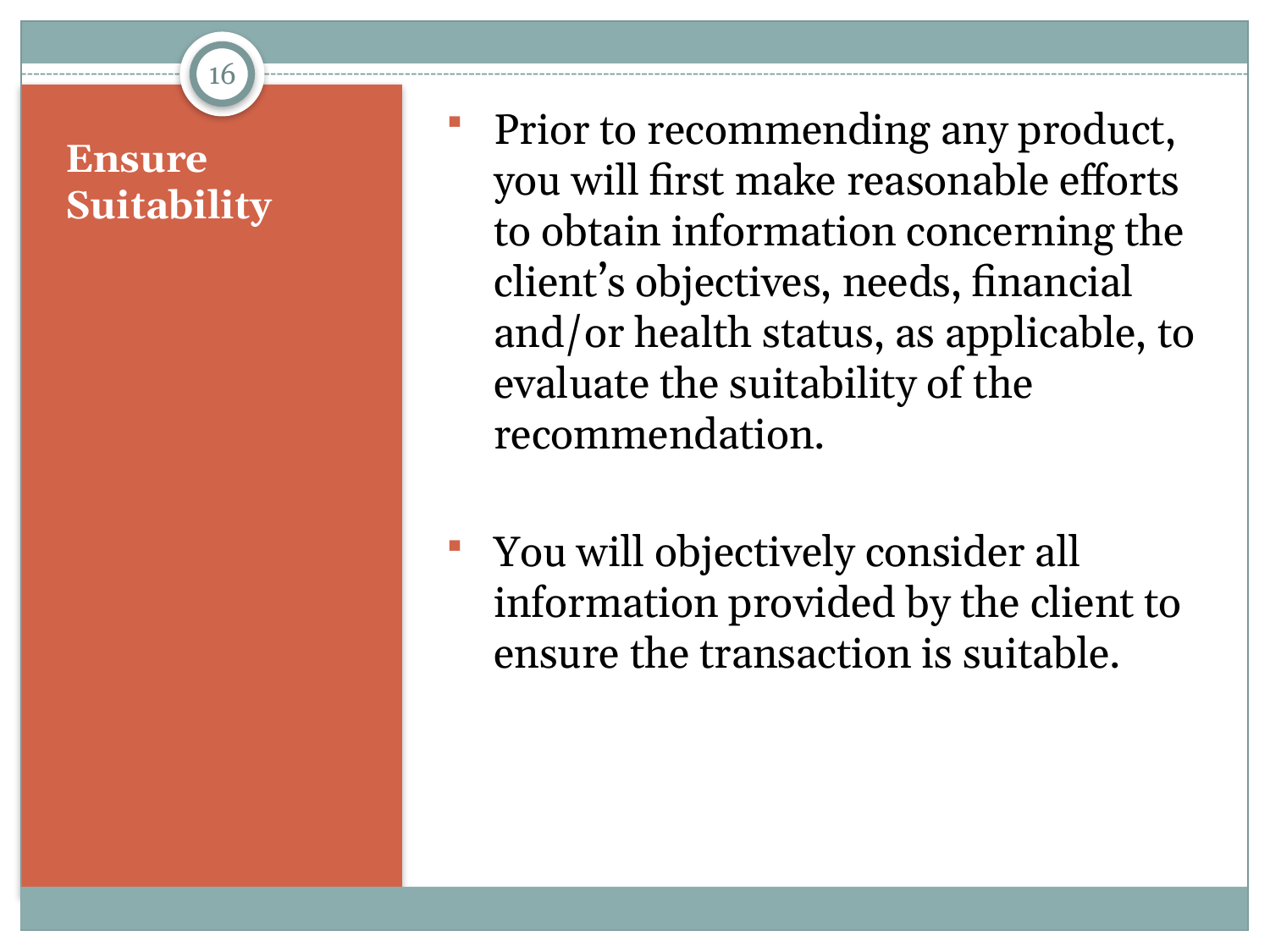

16
Prior to recommending any product, you will first make reasonable efforts to obtain information concerning the client’s objectives, needs, financial and/or health status, as applicable, to evaluate the suitability of the recommendation.

You will objectively consider all information provided by the client to ensure the transaction is suitable.
# Ensure Suitability